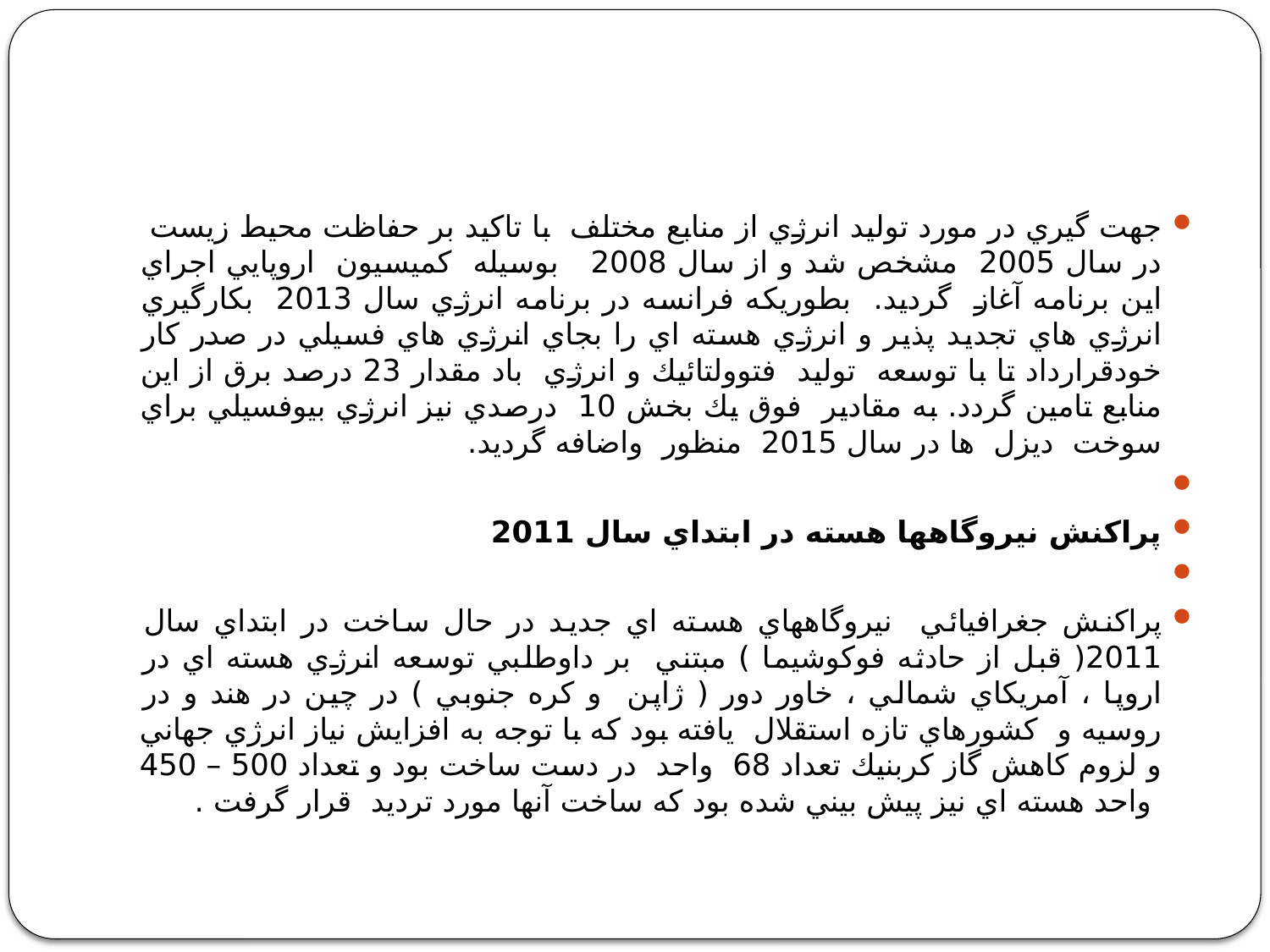

#
جهت گيري در مورد توليد انرژي از منابع مختلف  با تاكيد بر حفاظت محيط زيست  در سال 2005  مشخص شد و از سال 2008   بوسيله  كميسيون  اروپايي اجراي اين برنامه آغاز  گرديد.  بطوريكه فرانسه در برنامه انرژي سال 2013  بكارگيري انرژي هاي تجديد پذير و انرژي هسته اي را بجاي انرژي هاي فسيلي در صدر كار خودقرارداد تا با توسعه  توليد  فتوولتائيك و انرژي  باد مقدار 23 درصد برق از اين منابع تامين گردد. به مقادير  فوق يك بخش 10  درصدي نيز انرژي بيوفسيلي براي سوخت  ديزل  ها در سال 2015  منظور  واضافه گرديد.

پراكنش نيروگاهها هسته در ابتداي سال 2011

پراكنش جغرافيائي  نيروگاههاي هسته اي جديد در حال ساخت در ابتداي سال 2011( قبل از حادثه فوكوشيما ) مبتني  بر داوطلبي توسعه انرژي هسته اي در اروپا ، آمريكاي شمالي ، خاور دور ( ژاپن  و كره جنوبي ) در چين در هند و در روسيه و  كشورهاي تازه استقلال  يافته بود كه با توجه به افزايش نياز انرژي جهاني و لزوم كاهش گاز كربنيك تعداد 68  واحد  در دست ساخت بود و تعداد 500 – 450  واحد هسته اي نيز پيش بيني شده بود كه ساخت آنها مورد ترديد  قرار گرفت .